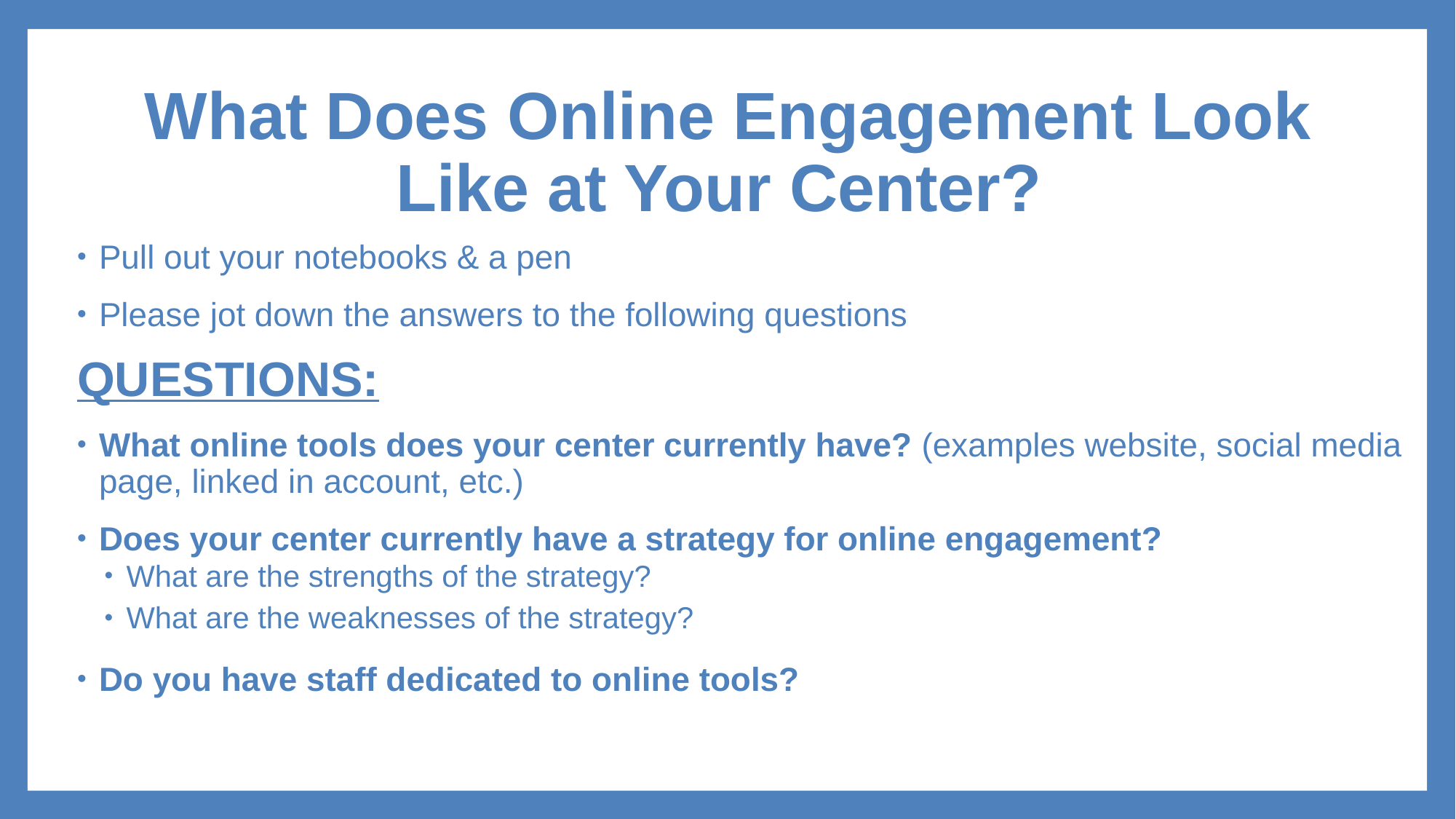

# What Does Online Engagement Look Like at Your Center?
Pull out your notebooks & a pen
Please jot down the answers to the following questions
QUESTIONS:
What online tools does your center currently have? (examples website, social media page, linked in account, etc.)
Does your center currently have a strategy for online engagement?
What are the strengths of the strategy?
What are the weaknesses of the strategy?
Do you have staff dedicated to online tools?